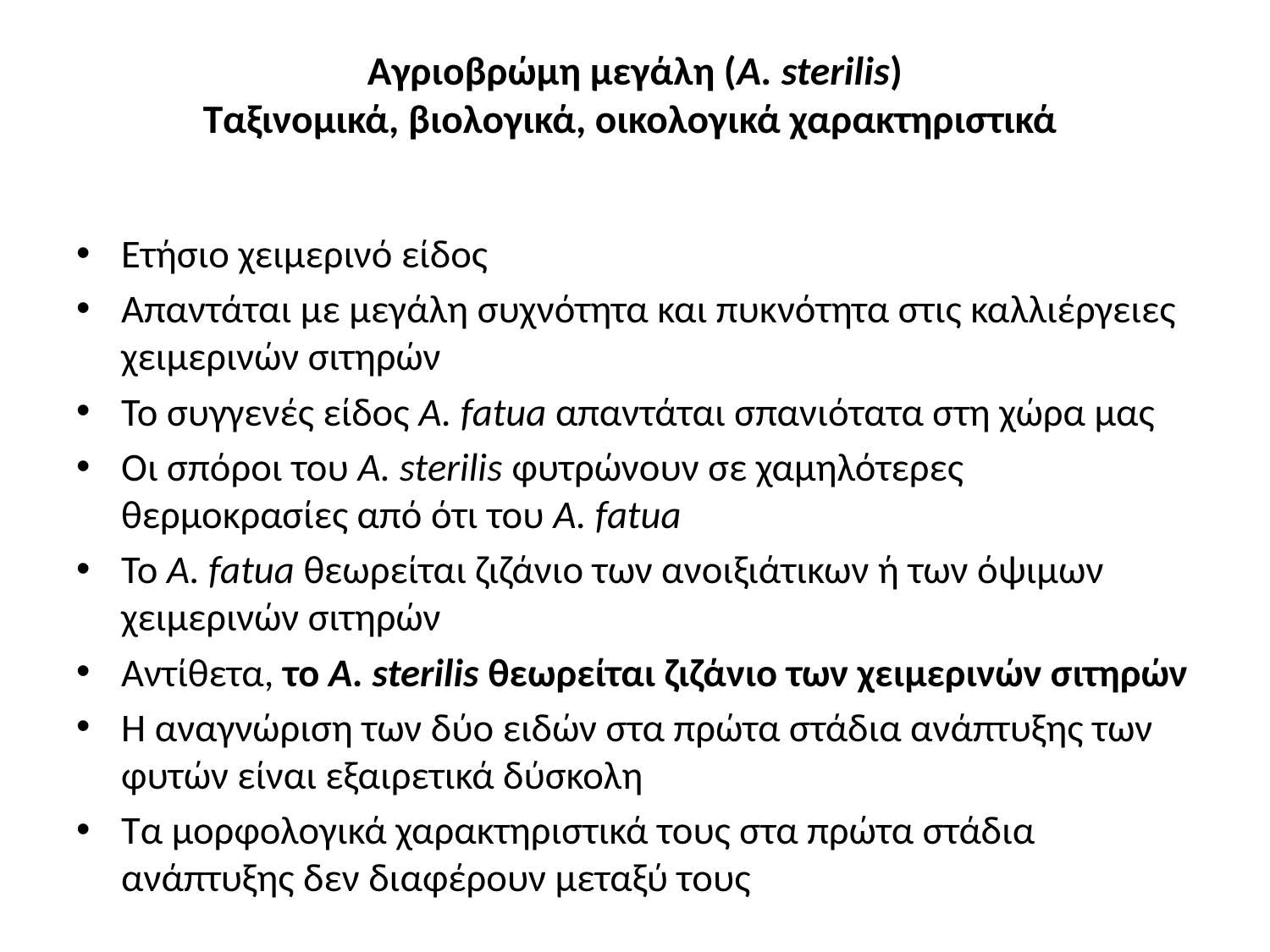

# Αγριοβρώμη μεγάλη (A. sterilis) Ταξινομικά, βιολογικά, οικολογικά χαρακτηριστικά
Ετήσιο χειμερινό είδος
Απαντάται με μεγάλη συχνότητα και πυκνότητα στις καλλιέργειες χειμερινών σιτηρών
To συγγενές είδος A. fatua απαντάται σπανιότατα στη χώρα μας
Οι σπόροι του A. sterilis φυτρώνουν σε χαμηλότερες θερμοκρασίες από ότι του A. fatua
To A. fatua θεωρείται ζιζάνιο των ανοιξιάτικων ή των όψιμων χειμερινών σιτηρών
Αντίθετα, το A. sterilis θεωρείται ζιζάνιο των χειμερινών σιτηρών
Η αναγνώριση των δύο ειδών στα πρώτα στάδια ανάπτυξης των φυτών είναι εξαιρετικά δύσκολη
Τα μορφολογικά χαρακτηριστικά τους στα πρώτα στάδια ανάπτυξης δεν διαφέρουν μεταξύ τους